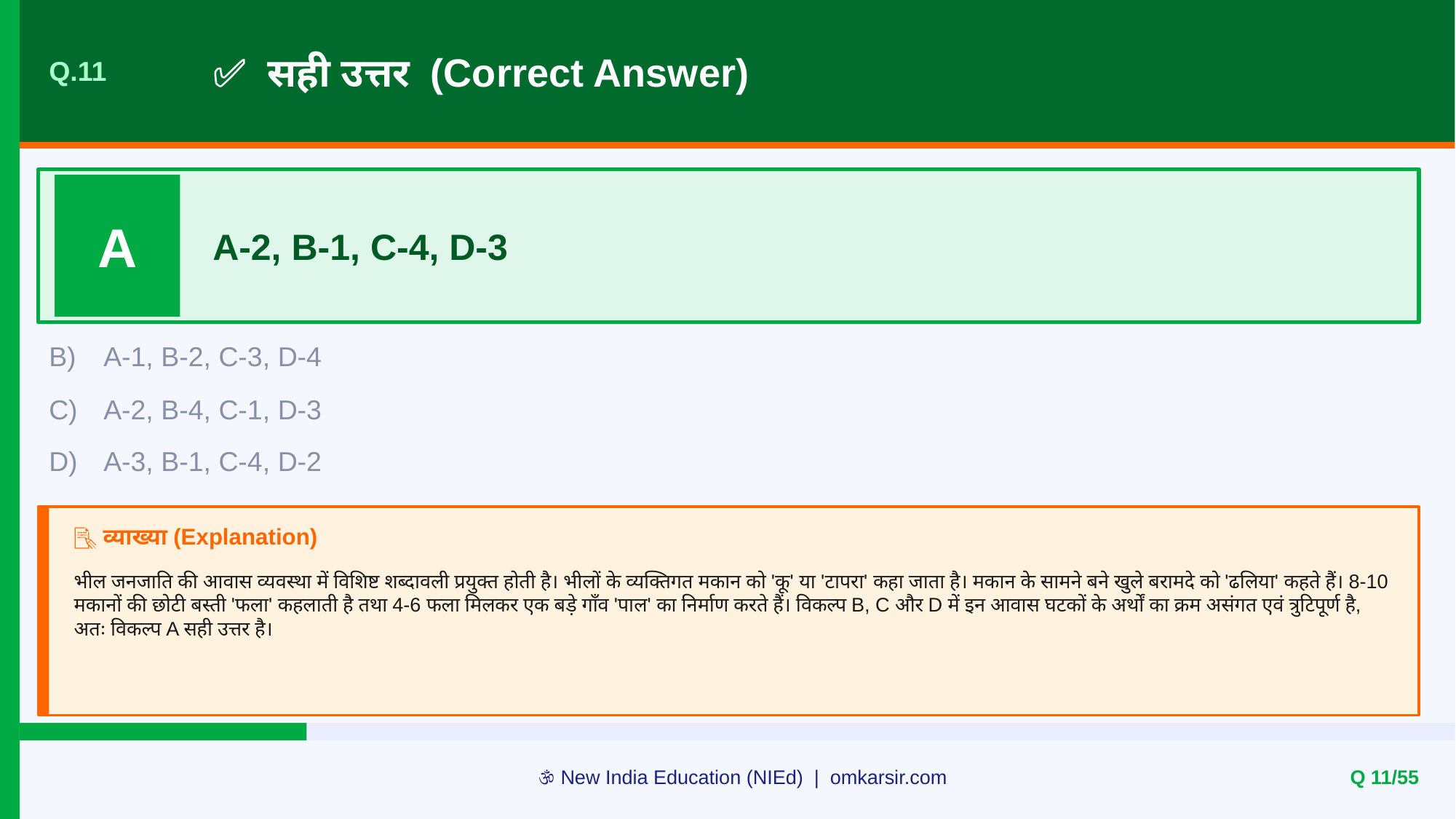

✅  सही उत्तर  (Correct Answer)
Q.11

A
A-2, B-1, C-4, D-3
B)
A-1, B-2, C-3, D-4
C)
A-2, B-4, C-1, D-3
D)
A-3, B-1, C-4, D-2

📝 व्याख्या (Explanation)
भील जनजाति की आवास व्यवस्था में विशिष्ट शब्दावली प्रयुक्त होती है। भीलों के व्यक्तिगत मकान को 'कू' या 'टापरा' कहा जाता है। मकान के सामने बने खुले बरामदे को 'ढलिया' कहते हैं। 8-10 मकानों की छोटी बस्ती 'फला' कहलाती है तथा 4-6 फला मिलकर एक बड़े गाँव 'पाल' का निर्माण करते हैं। विकल्प B, C और D में इन आवास घटकों के अर्थों का क्रम असंगत एवं त्रुटिपूर्ण है, अतः विकल्प A सही उत्तर है।

🕉️ New India Education (NIEd)  |  omkarsir.com
Q 11/55